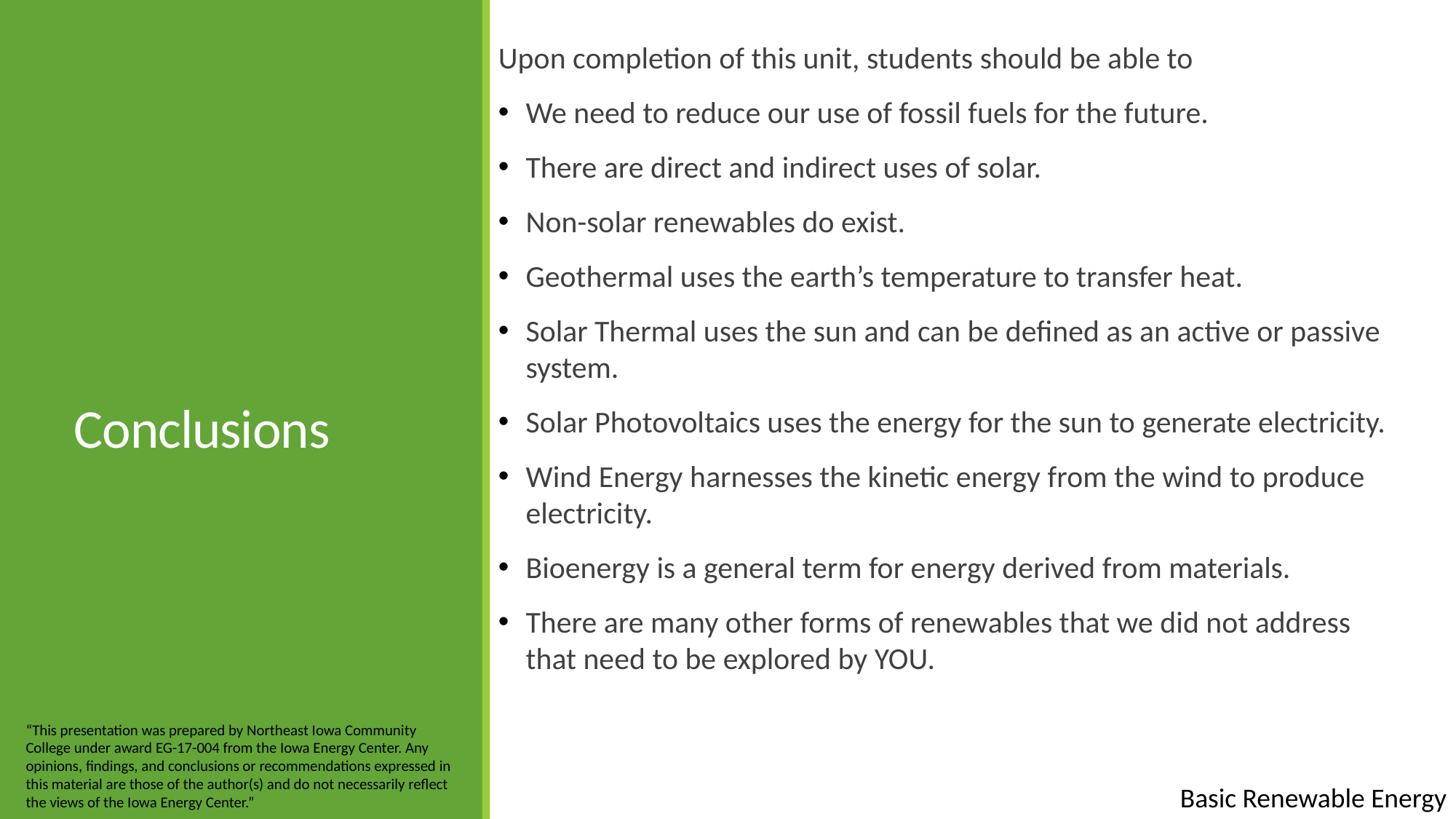

Upon completion of this unit, students should be able to
We need to reduce our use of fossil fuels for the future.
There are direct and indirect uses of solar.
Non-solar renewables do exist.
Geothermal uses the earth’s temperature to transfer heat.
Solar Thermal uses the sun and can be defined as an active or passive system.
Solar Photovoltaics uses the energy for the sun to generate electricity.
Wind Energy harnesses the kinetic energy from the wind to produce electricity.
Bioenergy is a general term for energy derived from materials.
There are many other forms of renewables that we did not address that need to be explored by YOU.

# Conclusions
“This presentation was prepared by Northeast Iowa Community College under award EG-17-004 from the Iowa Energy Center. Any opinions, findings, and conclusions or recommendations expressed in this material are those of the author(s) and do not necessarily reflect the views of the Iowa Energy Center.”